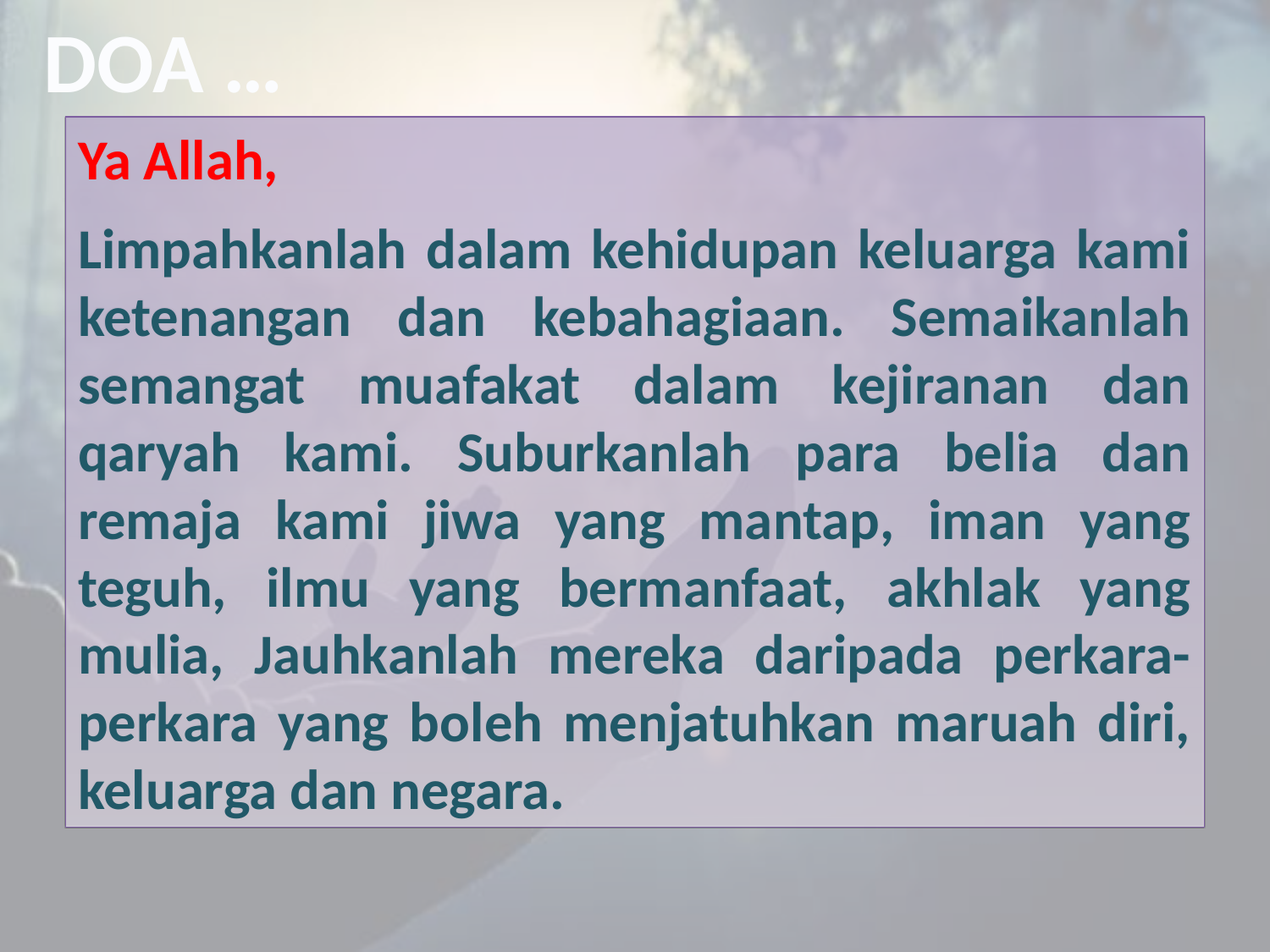

DOA …
Ya Allah,

Limpahkanlah dalam kehidupan keluarga kami ketenangan dan kebahagiaan. Semaikanlah semangat muafakat dalam kejiranan dan qaryah kami. Suburkanlah para belia dan remaja kami jiwa yang mantap, iman yang teguh, ilmu yang bermanfaat, akhlak yang mulia, Jauhkanlah mereka daripada perkara-perkara yang boleh menjatuhkan maruah diri, keluarga dan negara.